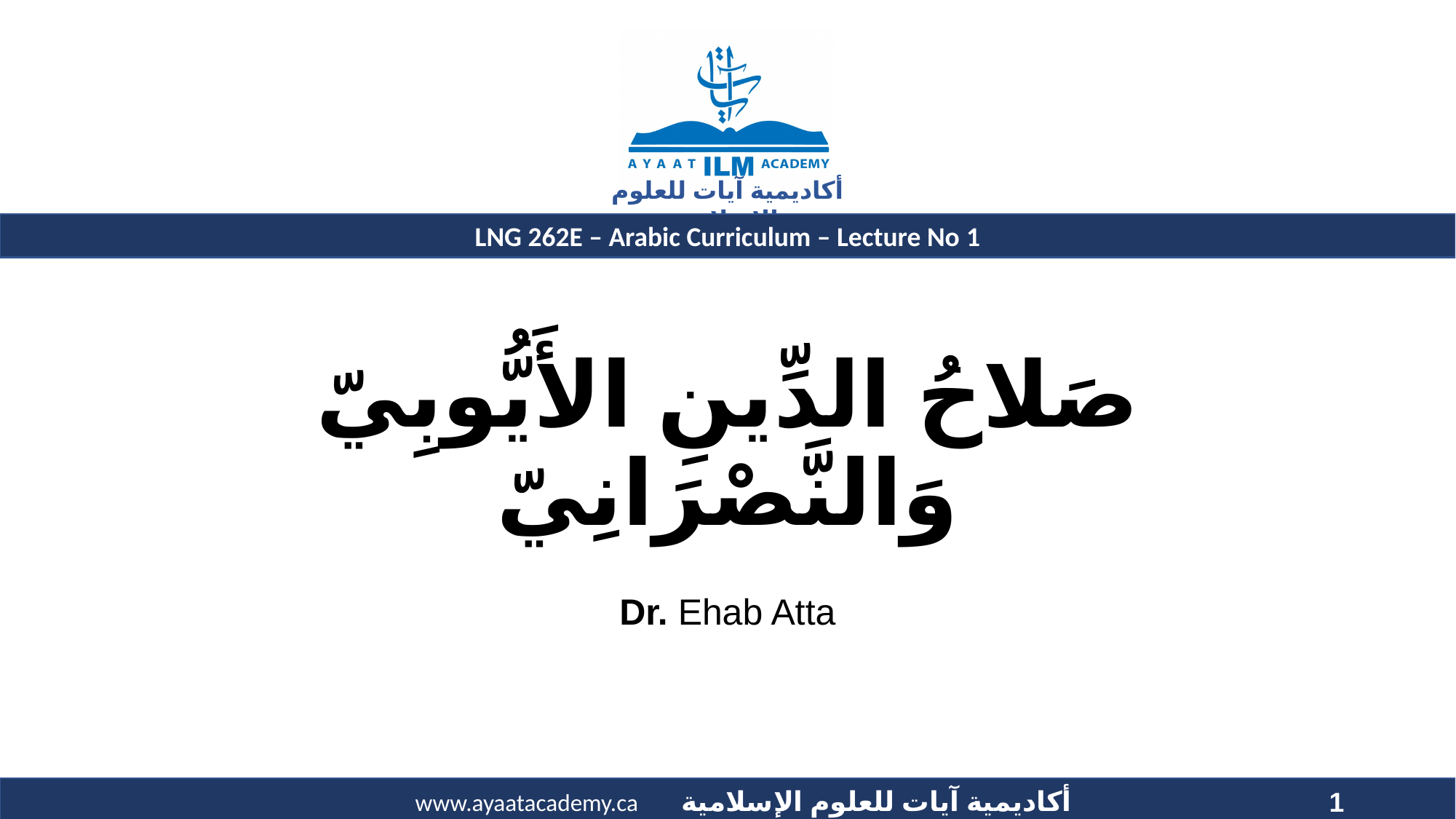

# صَلاحُ الدِّينِ الأَيُّوبِيّ وَالنَّصْرَانِيّ
Dr. Ehab Atta
1